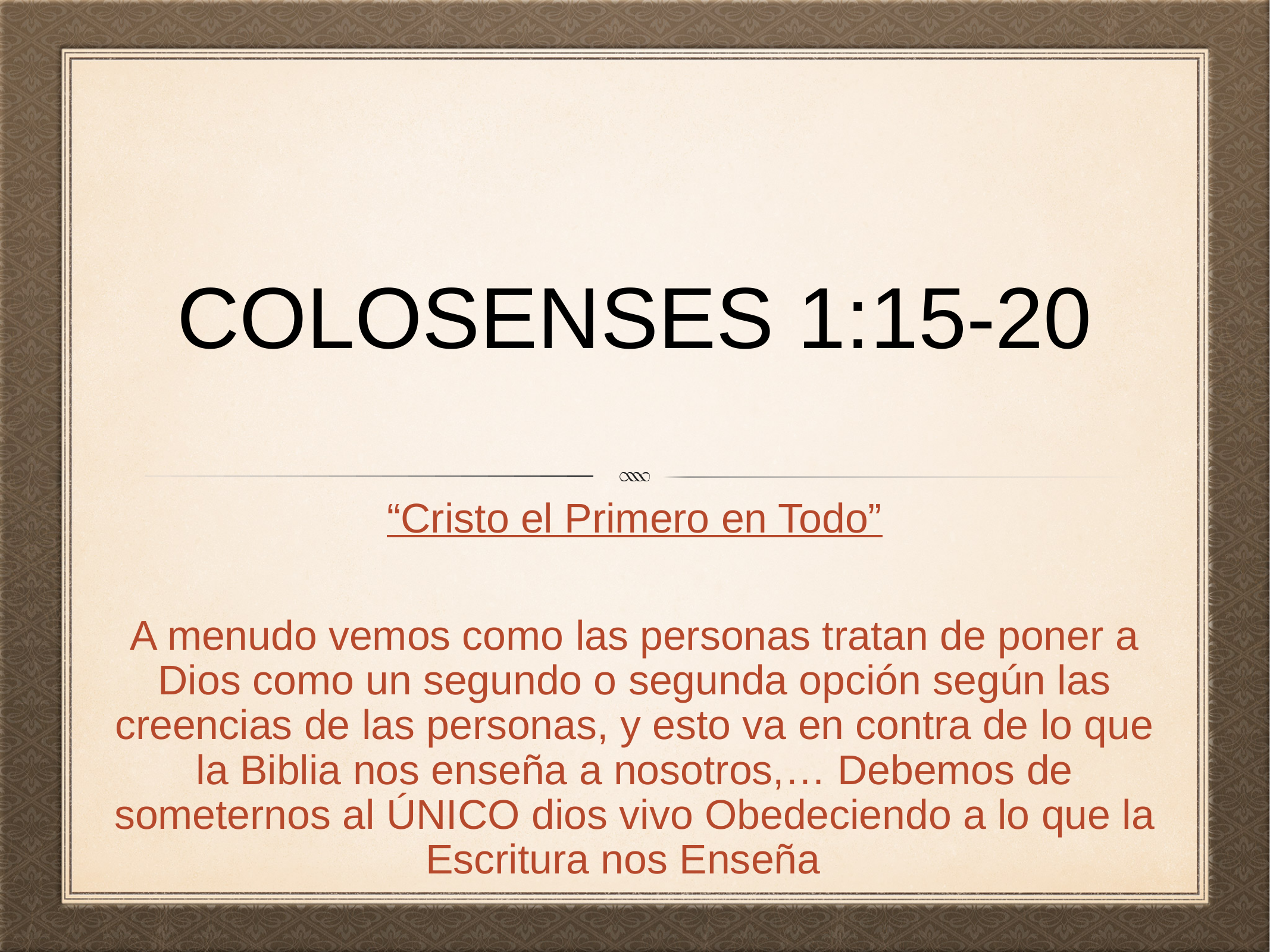

# Colosenses 1:15-20
“Cristo el Primero en Todo”

A menudo vemos como las personas tratan de poner a Dios como un segundo o segunda opción según las creencias de las personas, y esto va en contra de lo que la Biblia nos enseña a nosotros,… Debemos de someternos al ÚNICO dios vivo Obedeciendo a lo que la Escritura nos Enseña